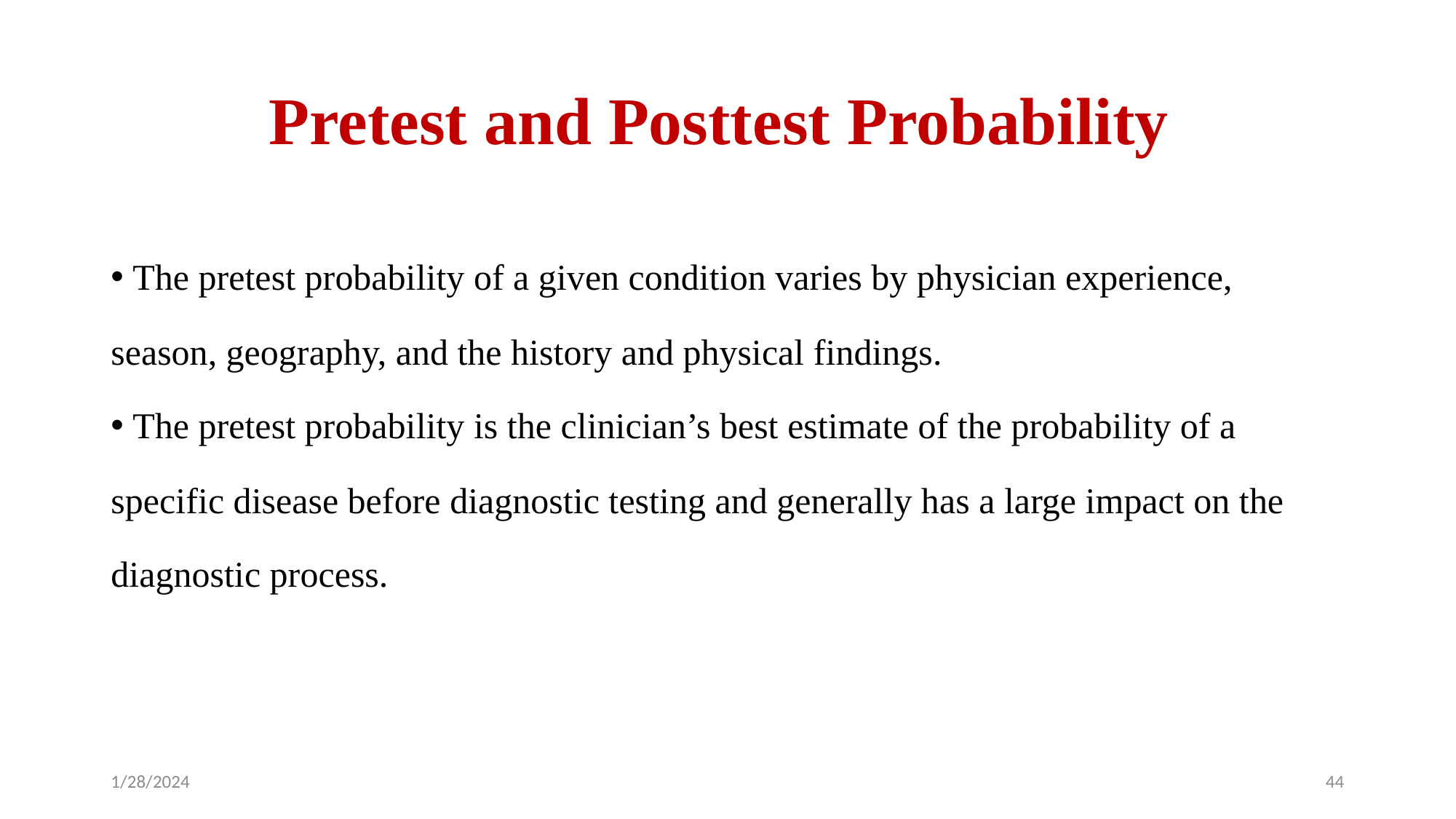

# Pretest and Posttest Probability
 The pretest probability of a given condition varies by physician experience, season, geography, and the history and physical findings.
 The pretest probability is the clinician’s best estimate of the probability of a specific disease before diagnostic testing and generally has a large impact on the diagnostic process.
1/28/2024
44